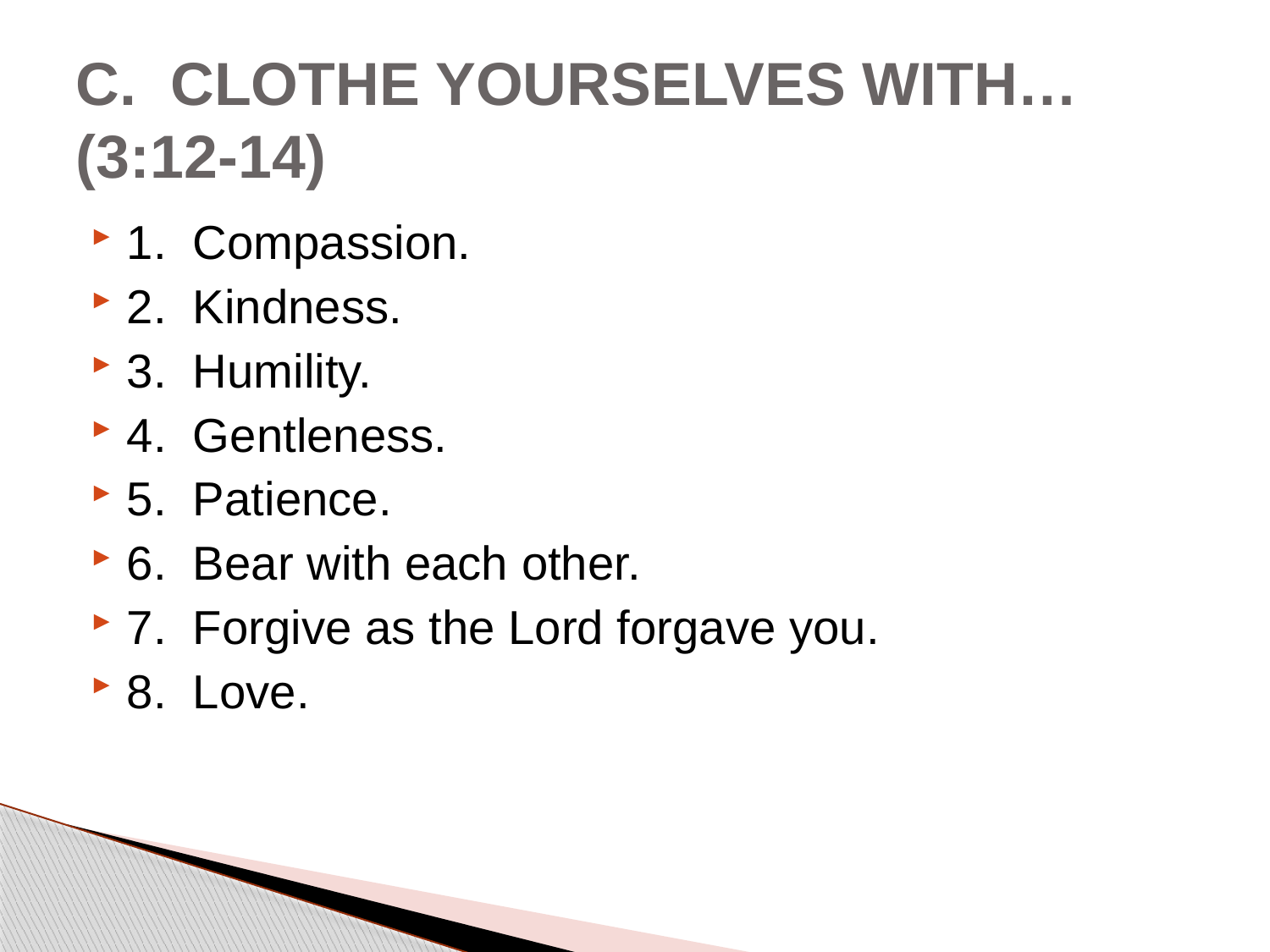

# C.  CLOTHE YOURSELVES WITH…  (3:12-14)
1.  Compassion.
2.  Kindness.
3.  Humility.
4.  Gentleness.
5.  Patience.
6.  Bear with each other.
7.  Forgive as the Lord forgave you.
8.  Love.